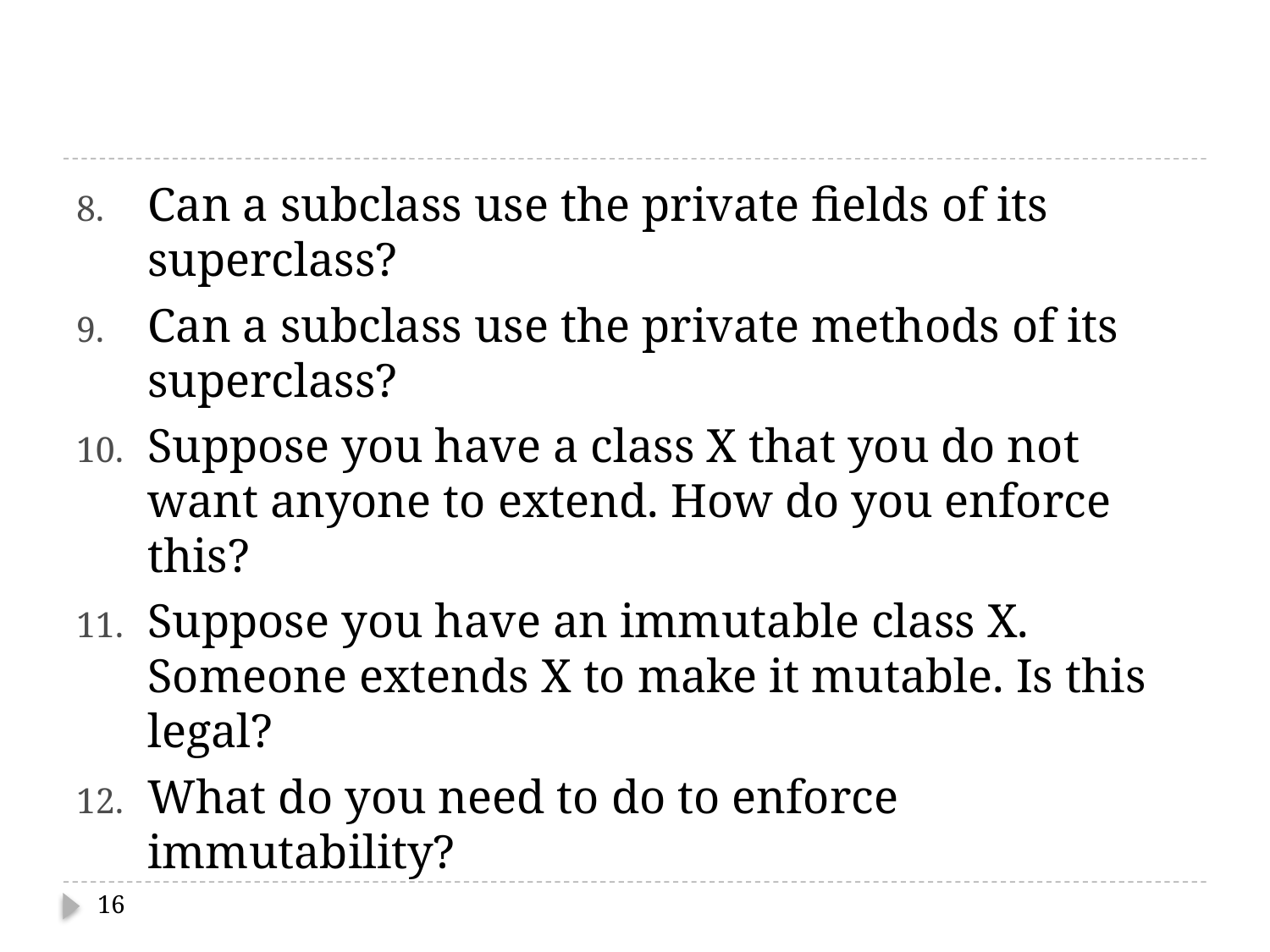

#
Can a subclass use the private fields of its superclass?
Can a subclass use the private methods of its superclass?
Suppose you have a class X that you do not want anyone to extend. How do you enforce this?
Suppose you have an immutable class X. Someone extends X to make it mutable. Is this legal?
What do you need to do to enforce immutability?
16